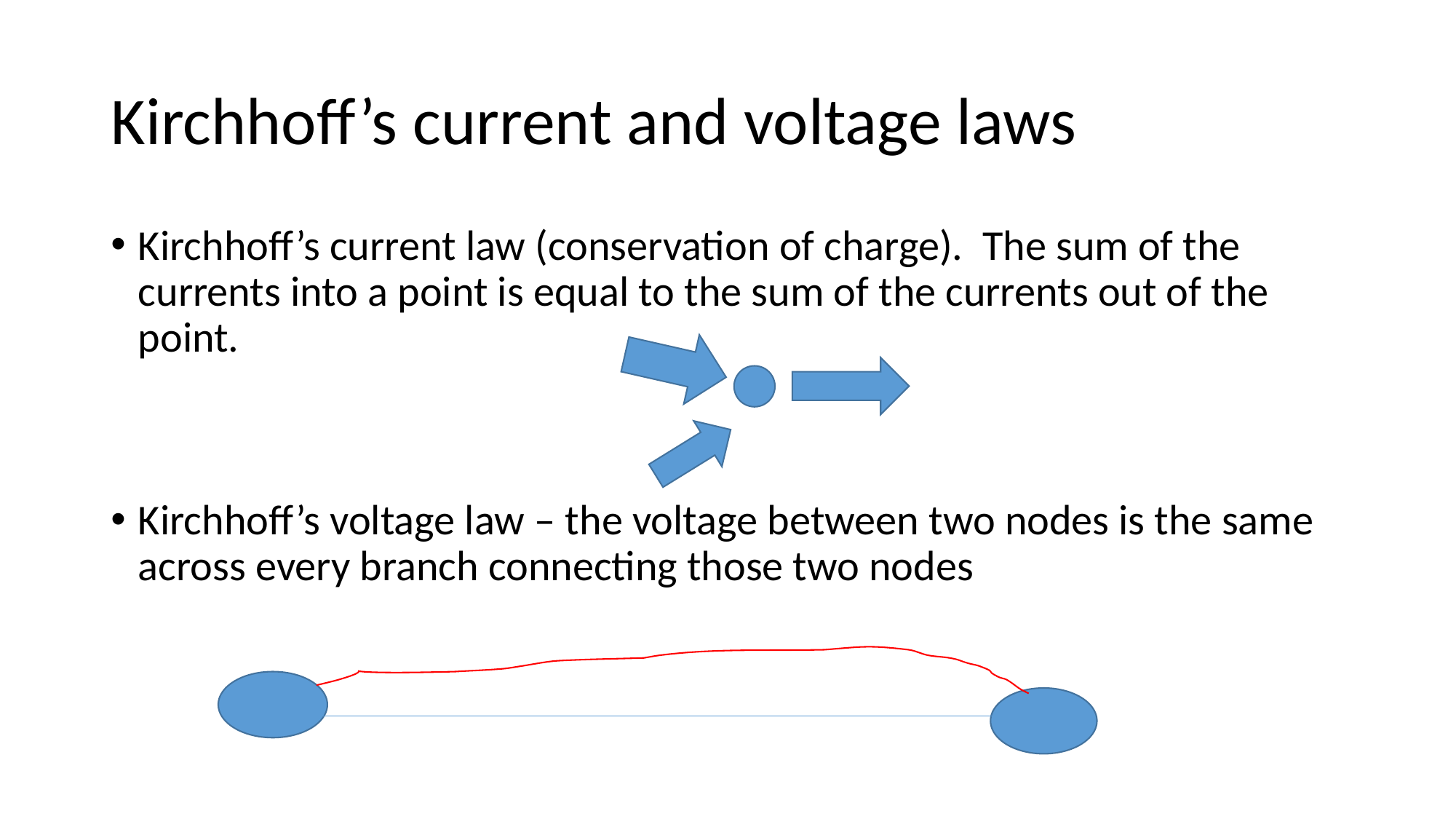

# Kirchhoff’s current and voltage laws
Kirchhoff’s current law (conservation of charge).  The sum of the currents into a point is equal to the sum of the currents out of the point.

Kirchhoff’s voltage law – the voltage between two nodes is the same across every branch connecting those two nodes